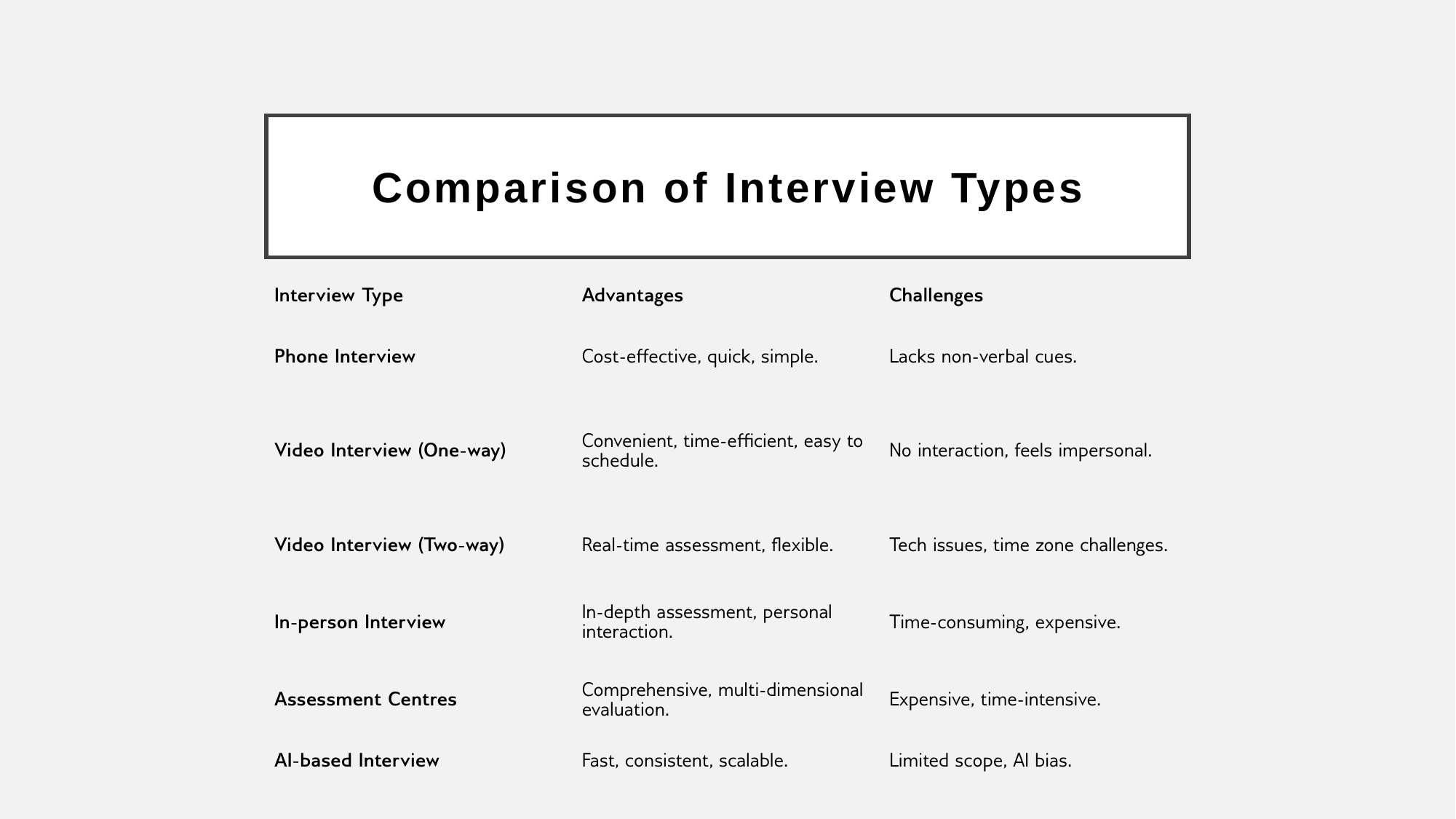

# Comparison of Interview Types
| Interview Type | Advantages | Challenges |
| --- | --- | --- |
| Phone Interview | Cost-effective, quick, simple. | Lacks non-verbal cues. |
| Video Interview (One-way) | Convenient, time-efficient, easy to schedule. | No interaction, feels impersonal. |
| Video Interview (Two-way) | Real-time assessment, flexible. | Tech issues, time zone challenges. |
| In-person Interview | In-depth assessment, personal interaction. | Time-consuming, expensive. |
| Assessment Centres | Comprehensive, multi-dimensional evaluation. | Expensive, time-intensive. |
| AI-based Interview | Fast, consistent, scalable. | Limited scope, AI bias. |